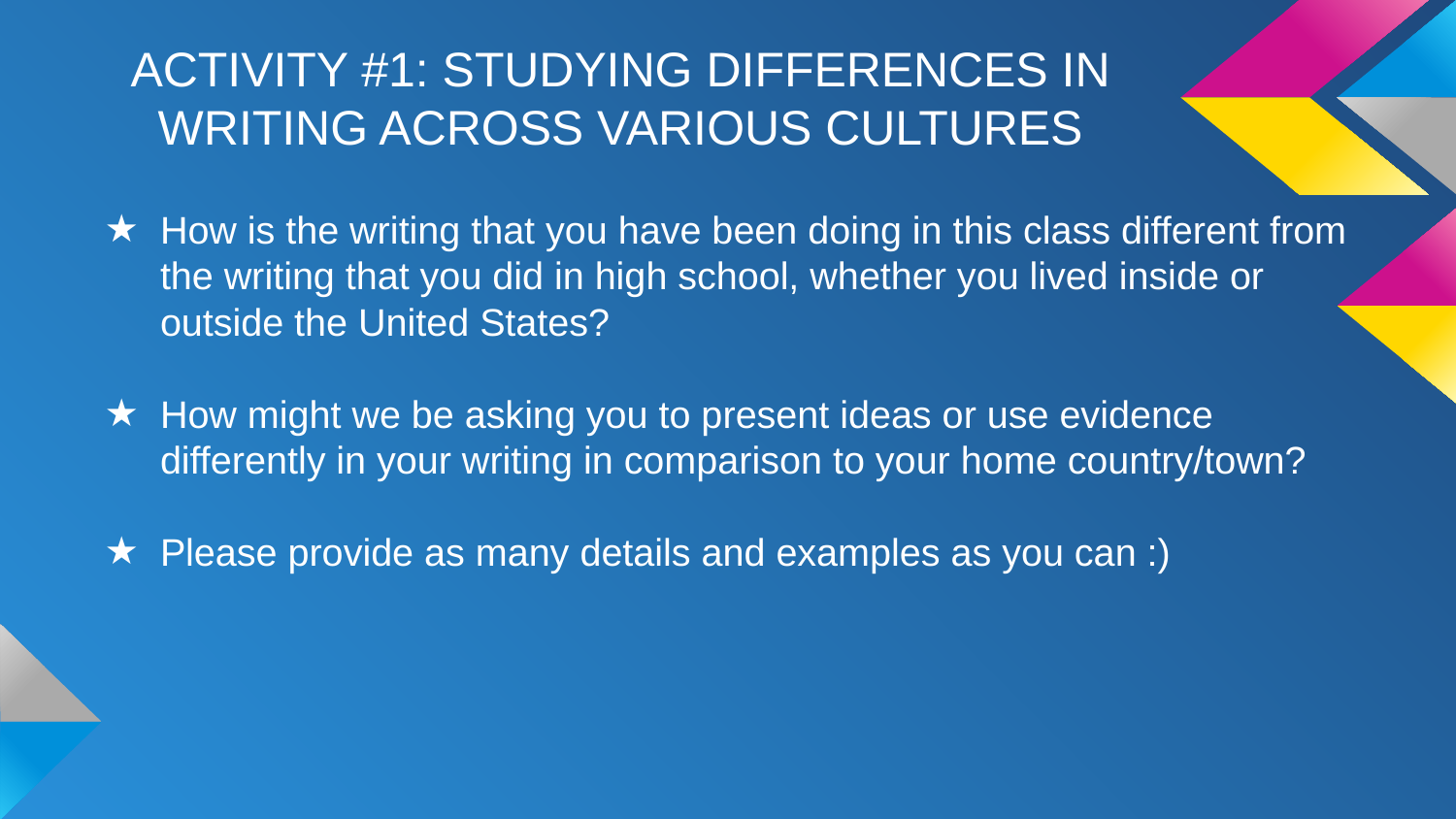

# ACTIVITY #1: STUDYING DIFFERENCES IN WRITING ACROSS VARIOUS CULTURES
How is the writing that you have been doing in this class different from the writing that you did in high school, whether you lived inside or outside the United States?

How might we be asking you to present ideas or use evidence differently in your writing in comparison to your home country/town?

Please provide as many details and examples as you can :)